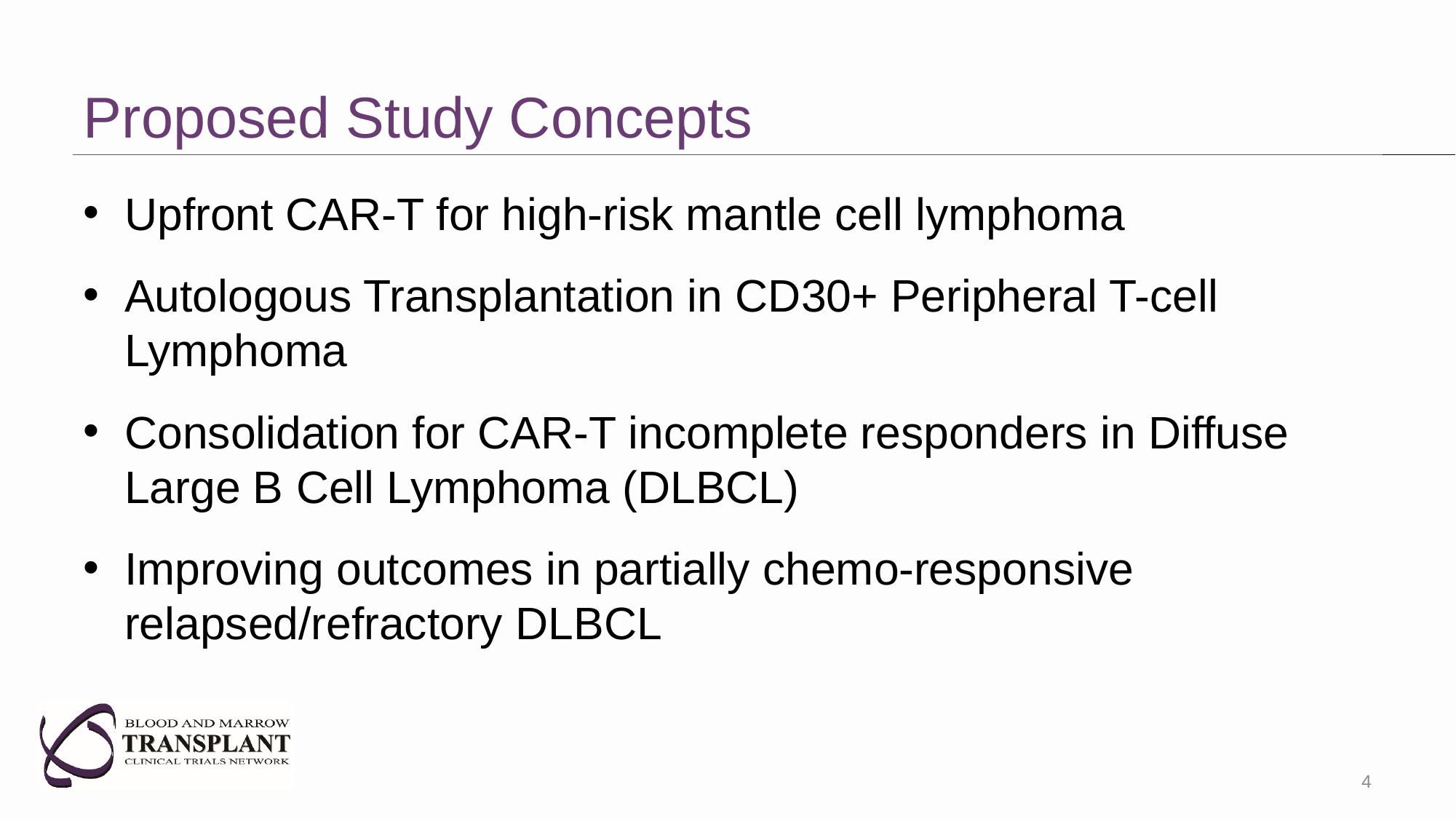

# Proposed Study Concepts
Upfront CAR-T for high-risk mantle cell lymphoma
Autologous Transplantation in CD30+ Peripheral T-cell Lymphoma
Consolidation for CAR-T incomplete responders in Diffuse Large B Cell Lymphoma (DLBCL)
Improving outcomes in partially chemo-responsive relapsed/refractory DLBCL

4